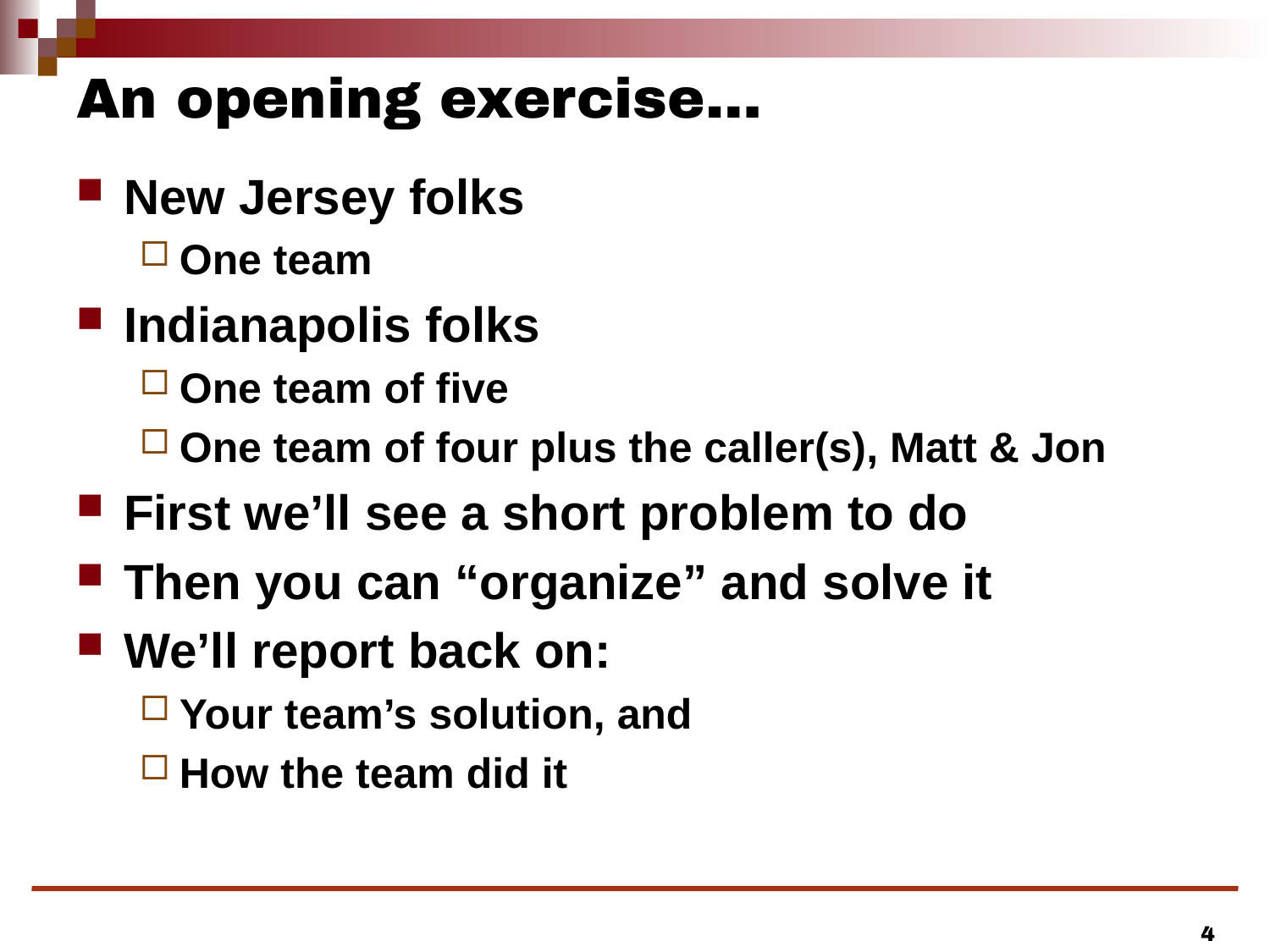

# An opening exercise…
New Jersey folks
One team
Indianapolis folks
One team of five
One team of four plus the caller(s), Matt & Jon
First we’ll see a short problem to do
Then you can “organize” and solve it
We’ll report back on:
Your team’s solution, and
How the team did it